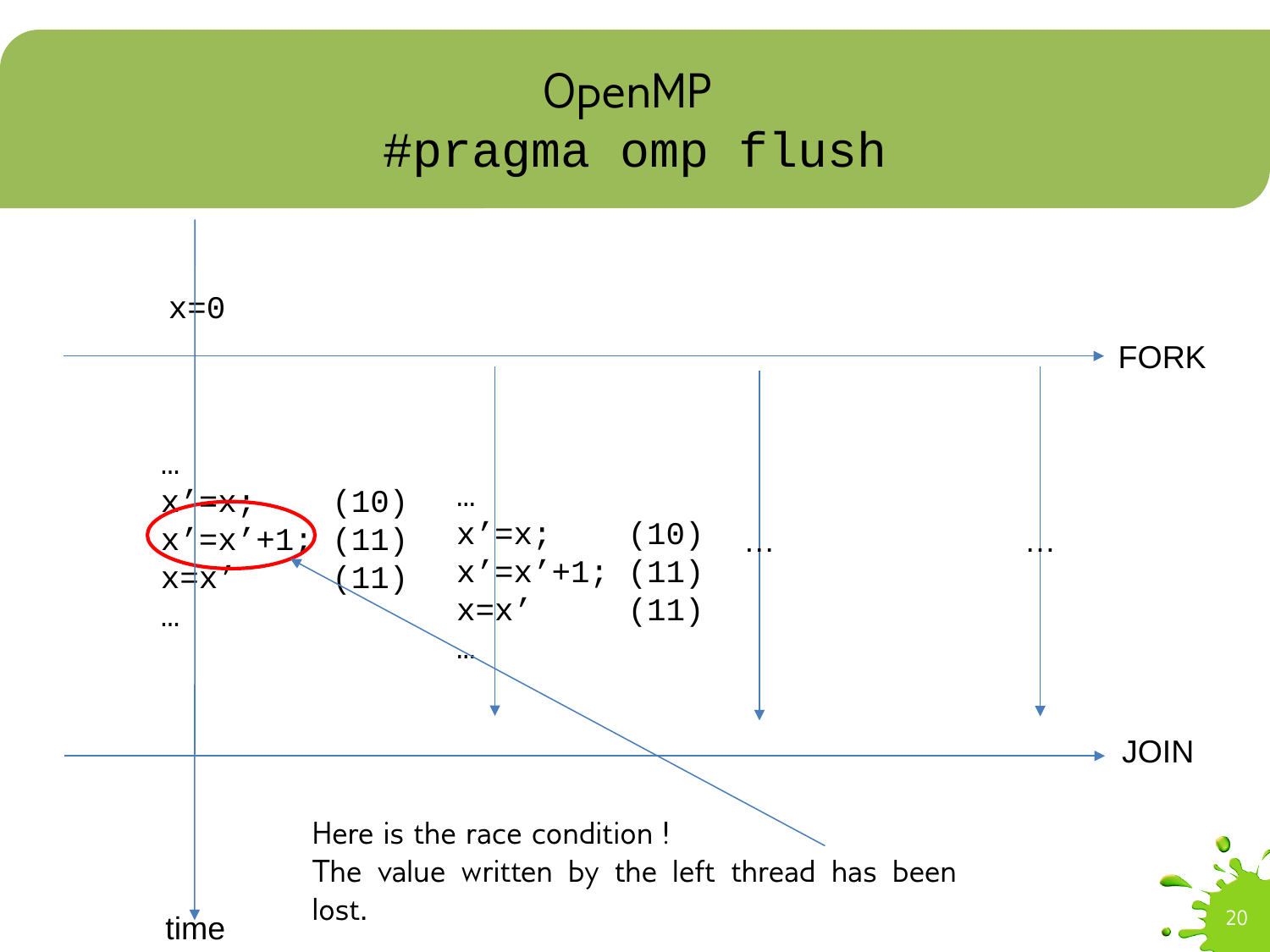

# OpenMP #pragma omp flush
x=0
FORK
…
x’=x;    (10)
x’=x’+1; (11)
x=x’     (11)
…
…
x’=x;    (10)
x’=x’+1; (11)
x=x’     (11)
…

…
…
JOIN
Here is the race condition !
The value written by the left thread has been lost.
20
time